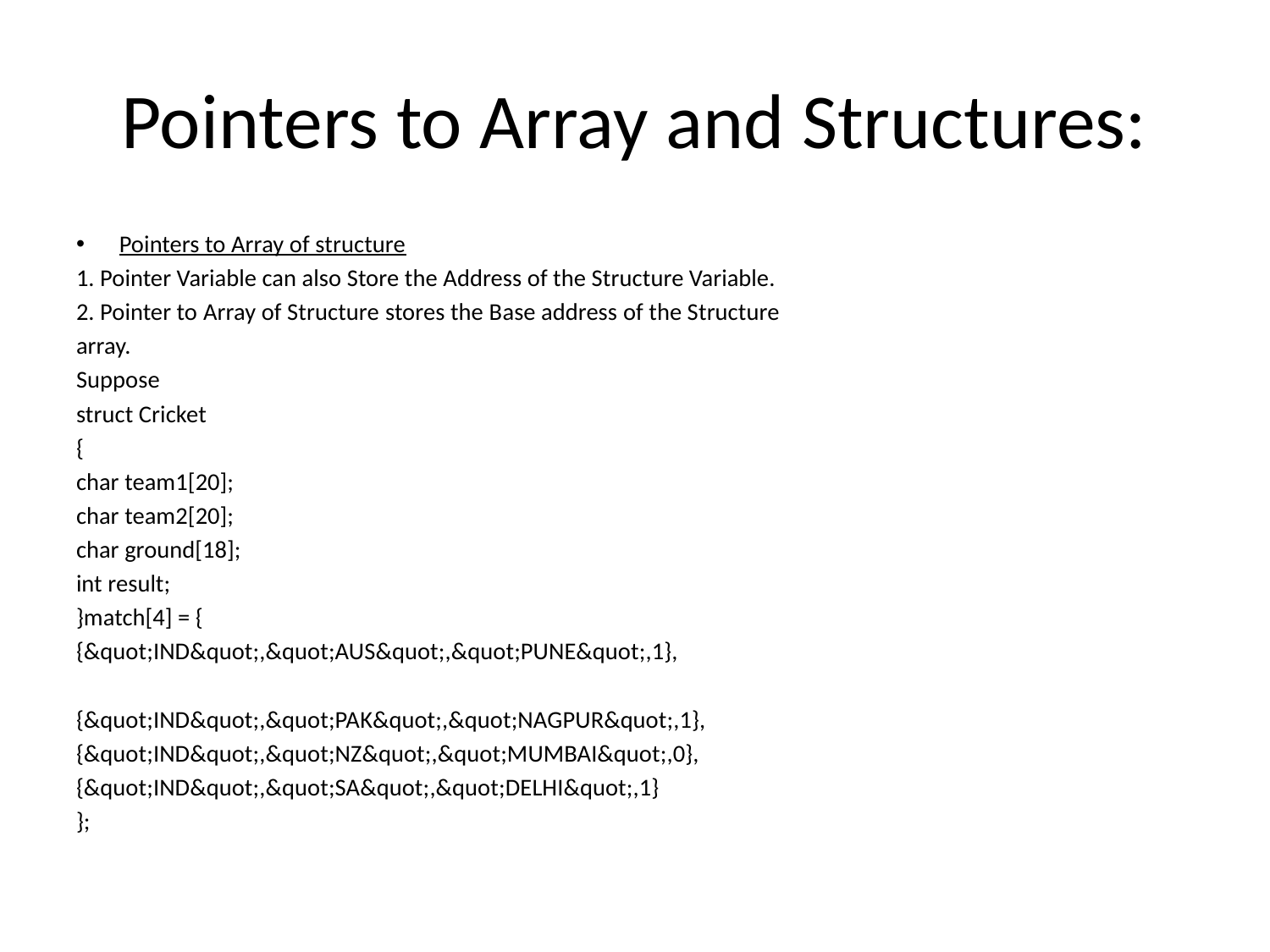

# Pointers to Array and Structures:
Pointers to Array of structure
1. Pointer Variable can also Store the Address of the Structure Variable.
2. Pointer to Array of Structure stores the Base address of the Structure
array.
Suppose
struct Cricket
{
char team1[20];
char team2[20];
char ground[18];
int result;
}match[4] = {
{&quot;IND&quot;,&quot;AUS&quot;,&quot;PUNE&quot;,1},

{&quot;IND&quot;,&quot;PAK&quot;,&quot;NAGPUR&quot;,1},
{&quot;IND&quot;,&quot;NZ&quot;,&quot;MUMBAI&quot;,0},
{&quot;IND&quot;,&quot;SA&quot;,&quot;DELHI&quot;,1}
};